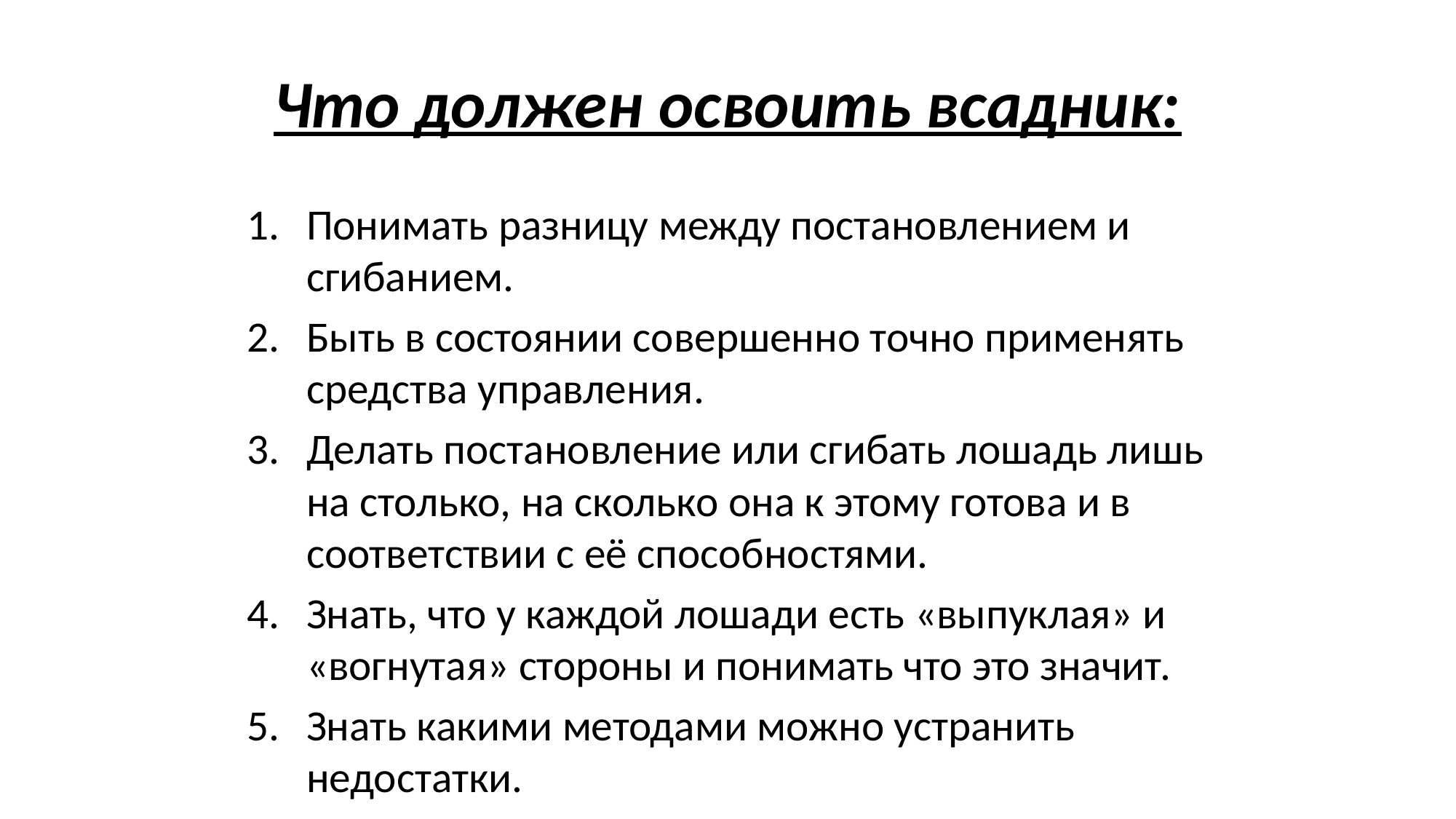

# Что должен освоить всадник:
Понимать разницу между постановлением и сгибанием.
Быть в состоянии совершенно точно применять средства управления.
Делать постановление или сгибать лошадь лишь на столько, на сколько она к этому готова и в соответствии с её способностями.
Знать, что у каждой лошади есть «выпуклая» и «вогнутая» стороны и понимать что это значит.
Знать какими методами можно устранить недостатки.